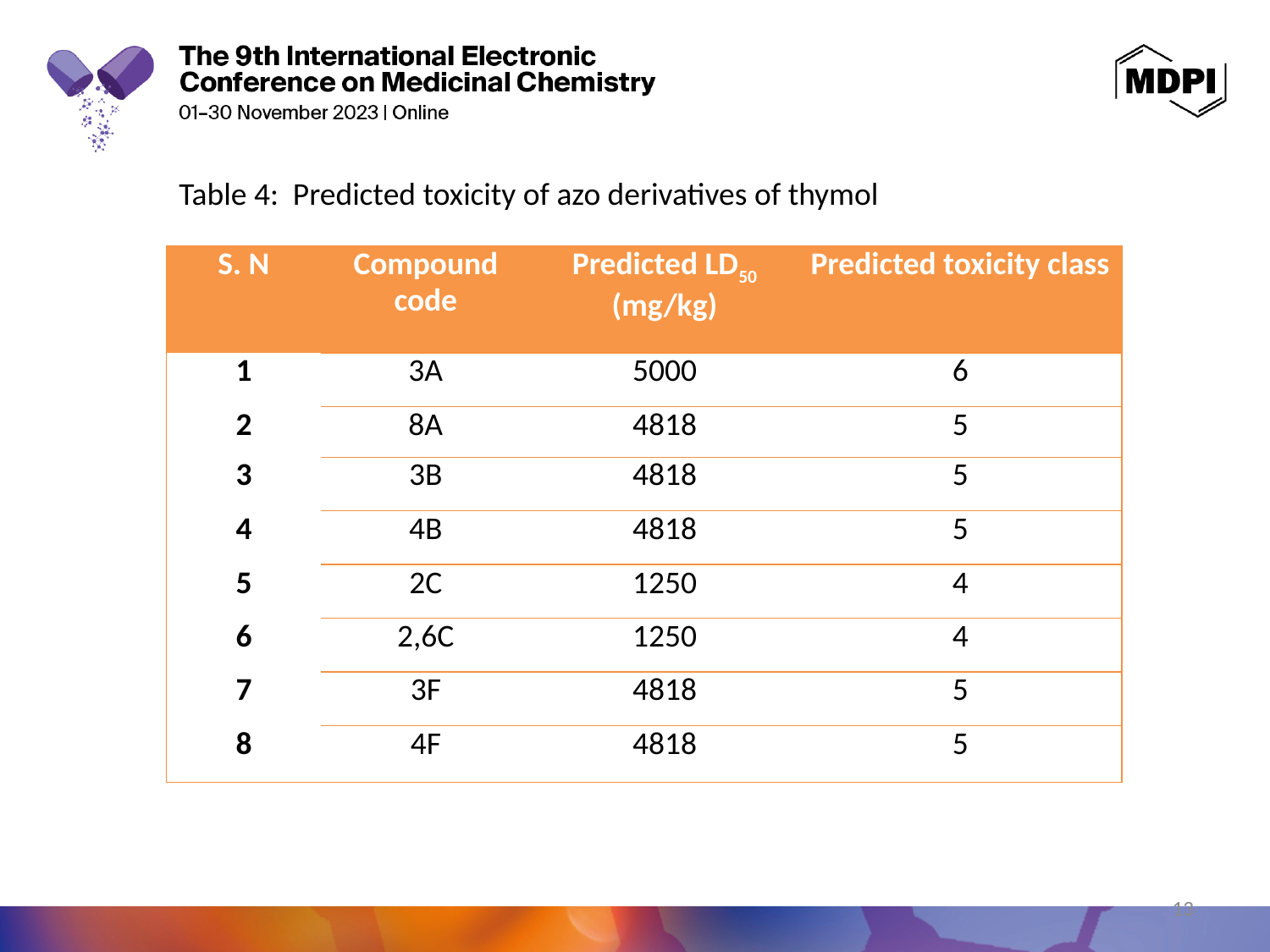

Table 4:  Predicted toxicity of azo derivatives of thymol
| S. N | Compound code | Predicted LD50 (mg/kg) | Predicted toxicity class |
| --- | --- | --- | --- |
| 1 | 3A | 5000 | 6 |
| 2 | 8A | 4818 | 5 |
| 3 | 3B | 4818 | 5 |
| 4 | 4B | 4818 | 5 |
| 5 | 2C | 1250 | 4 |
| 6 | 2,6C | 1250 | 4 |
| 7 | 3F | 4818 | 5 |
| 8 | 4F | 4818 | 5 |
13